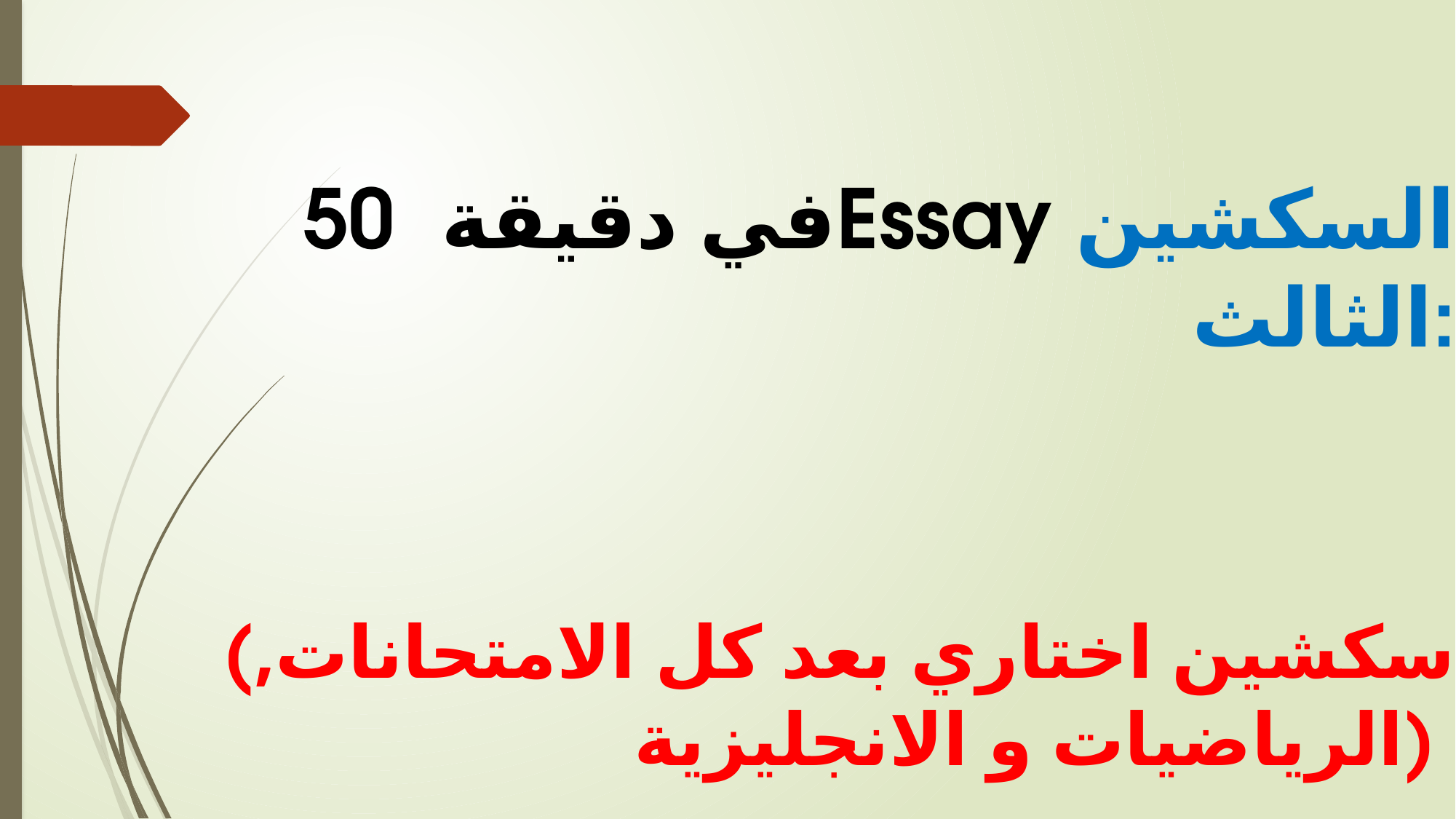

50  في دقيقةEssay السكشين الثالث:

 (سكشين اختاري بعد كل الامتحانات, الرياضيات و الانجليزية)